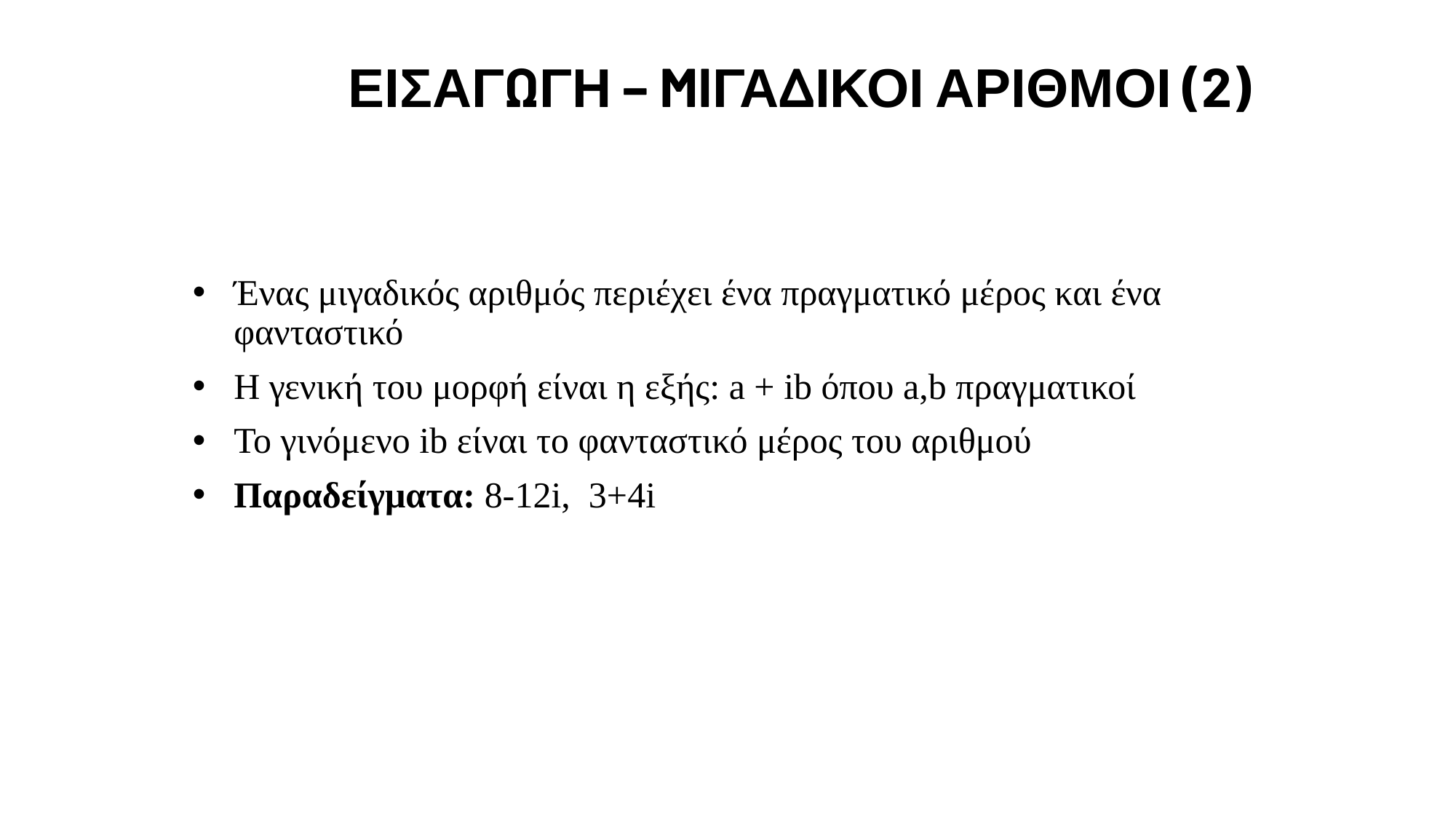

ΕΙΣΑΓΩΓΗ – MIΓΑΔΙΚΟΙ ΑΡΙΘΜΟΙ (2)
Ένας μιγαδικός αριθμός περιέχει ένα πραγματικό μέρος και ένα φανταστικό
Η γενική του μορφή είναι η εξής: a + ib όπου a,b πραγματικοί
Το γινόμενο ib είναι το φανταστικό μέρος του αριθμού
Παραδείγματα: 8-12i,  3+4i